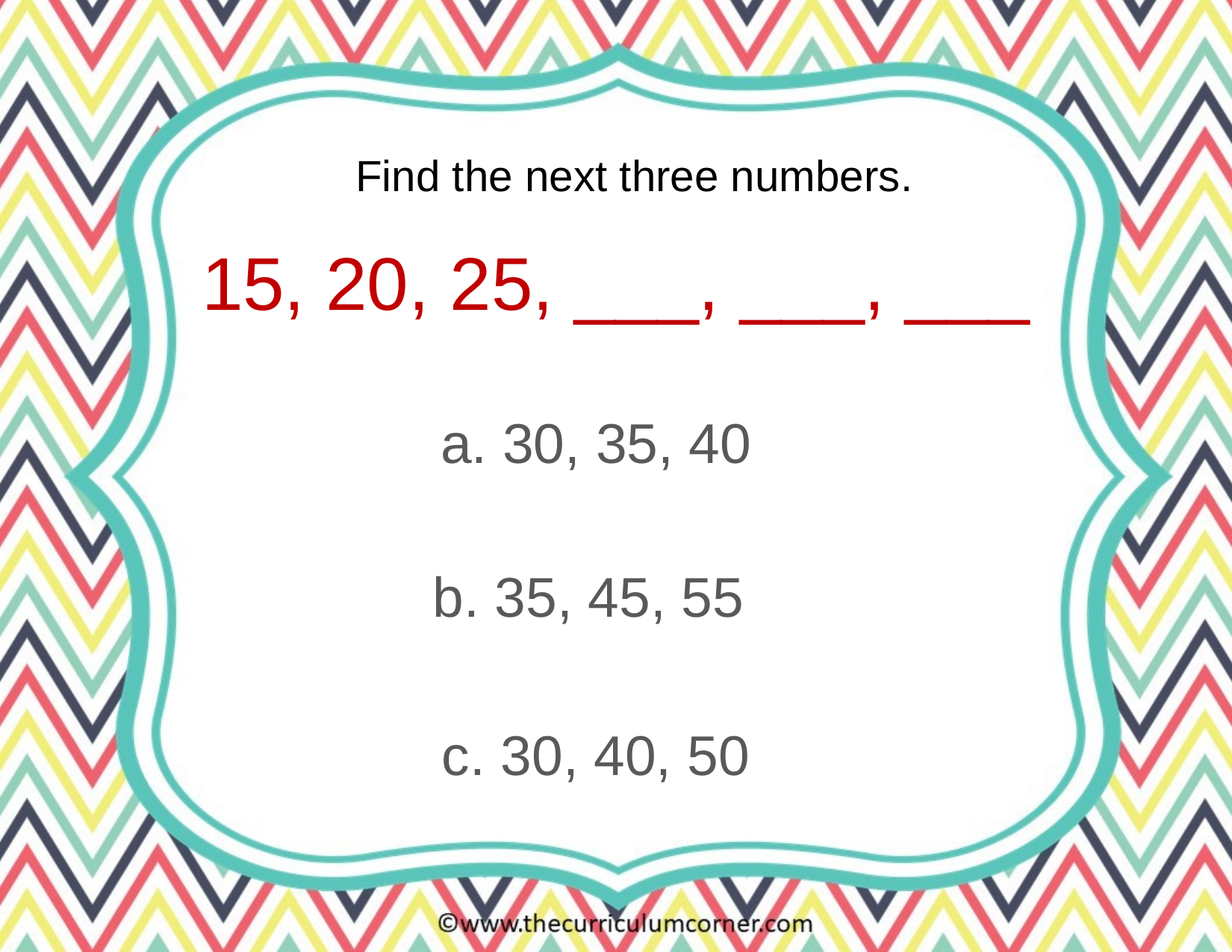

Find the next three numbers.
15, 20, 25, ___, ___, ___
a. 30, 35, 40
b. 35, 45, 55
c. 30, 40, 50